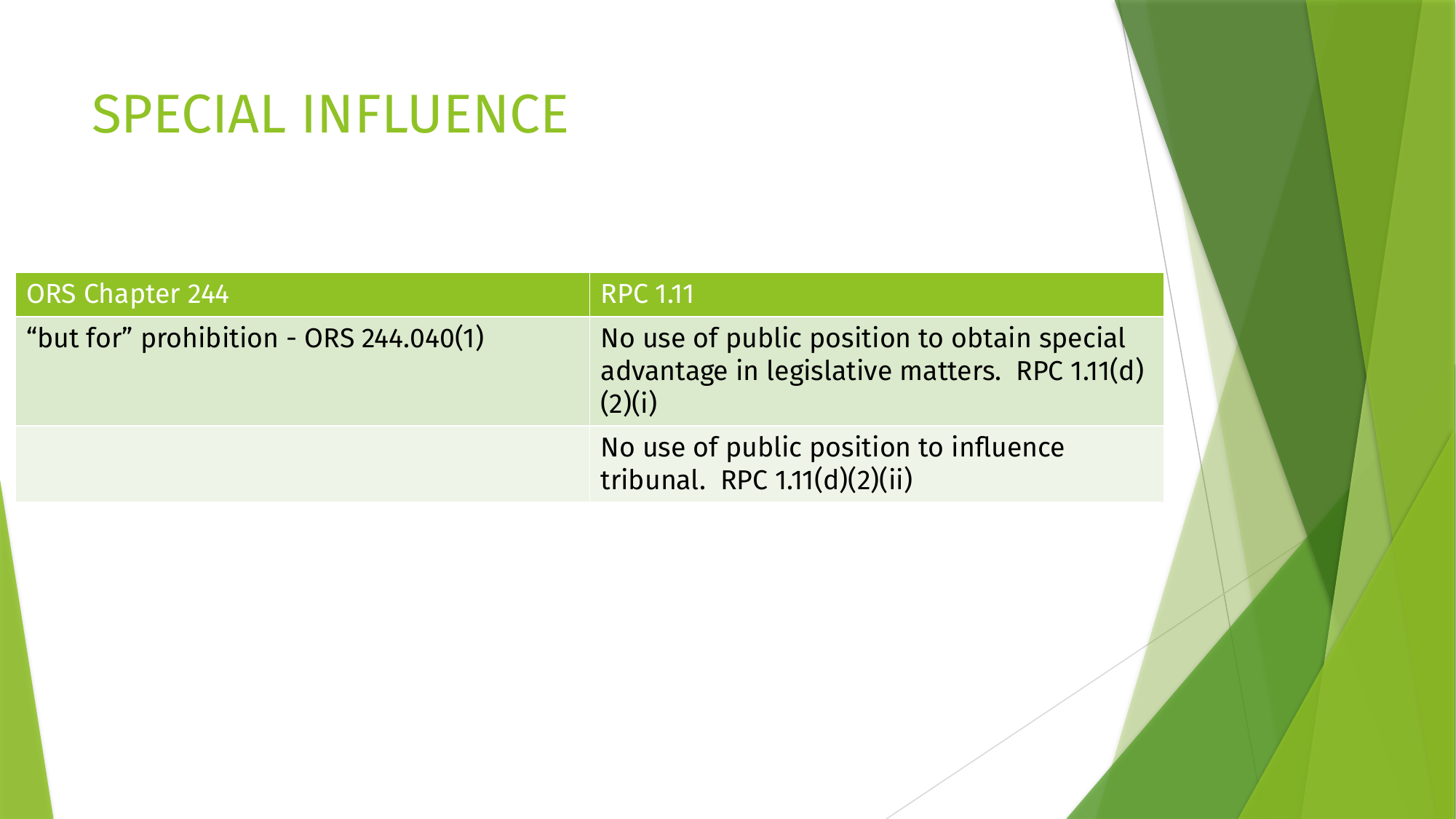

# SPECIAL INFLUENCE
| ORS Chapter 244 | RPC 1.11 |
| --- | --- |
| “but for” prohibition - ORS 244.040(1) | No use of public position to obtain special advantage in legislative matters. RPC 1.11(d)(2)(i) |
|  | No use of public position to influence tribunal. RPC 1.11(d)(2)(ii) |